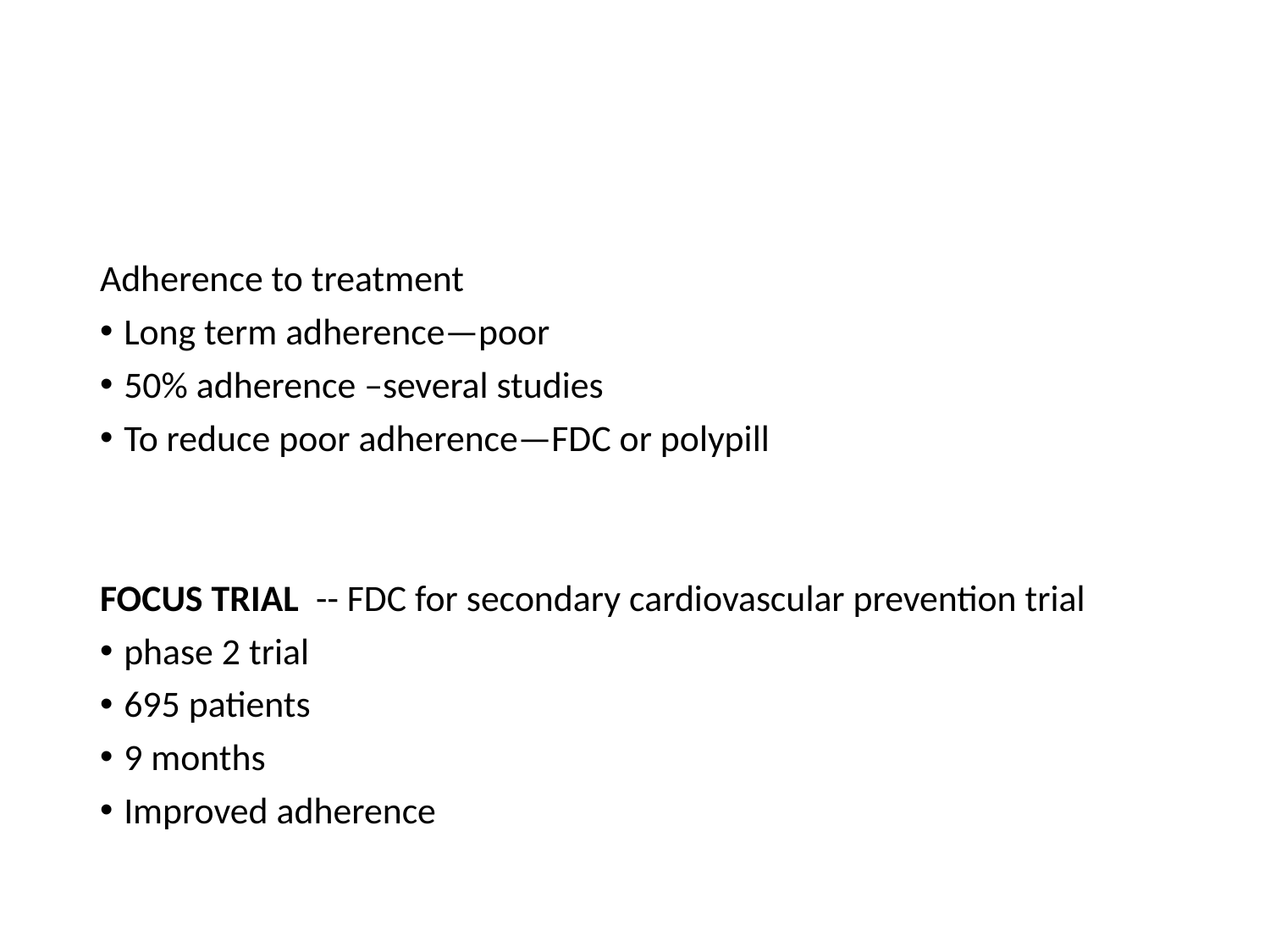

#
Adherence to treatment
Long term adherence—poor
50% adherence –several studies
To reduce poor adherence—FDC or polypill

FOCUS TRIAL  -- FDC for secondary cardiovascular prevention trial
phase 2 trial
695 patients
9 months
Improved adherence